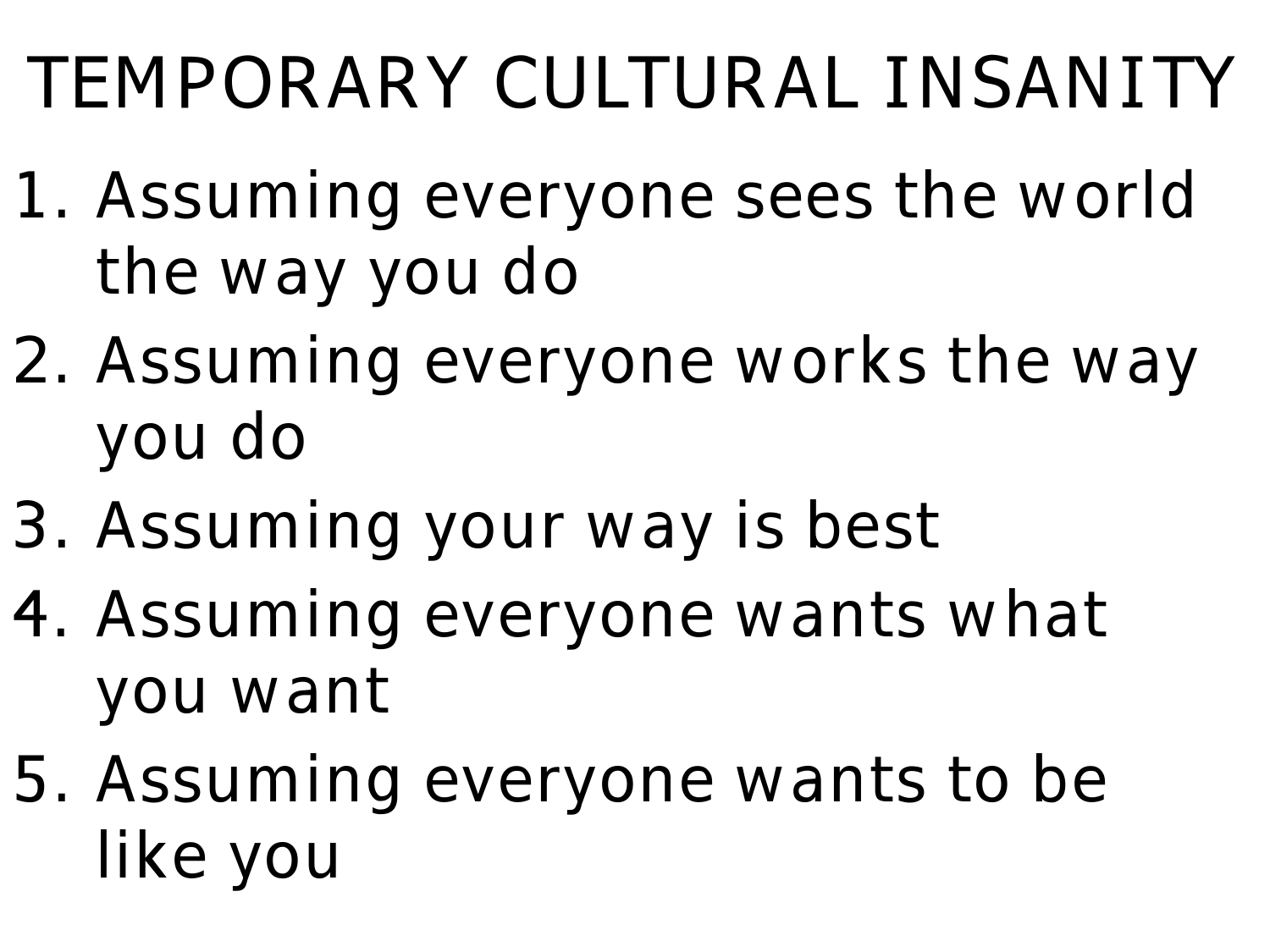

# TEMPORARY CULTURAL INSANITY
Assuming everyone sees the world the way you do
Assuming everyone works the way you do
Assuming your way is best
Assuming everyone wants what you want
Assuming everyone wants to be like you